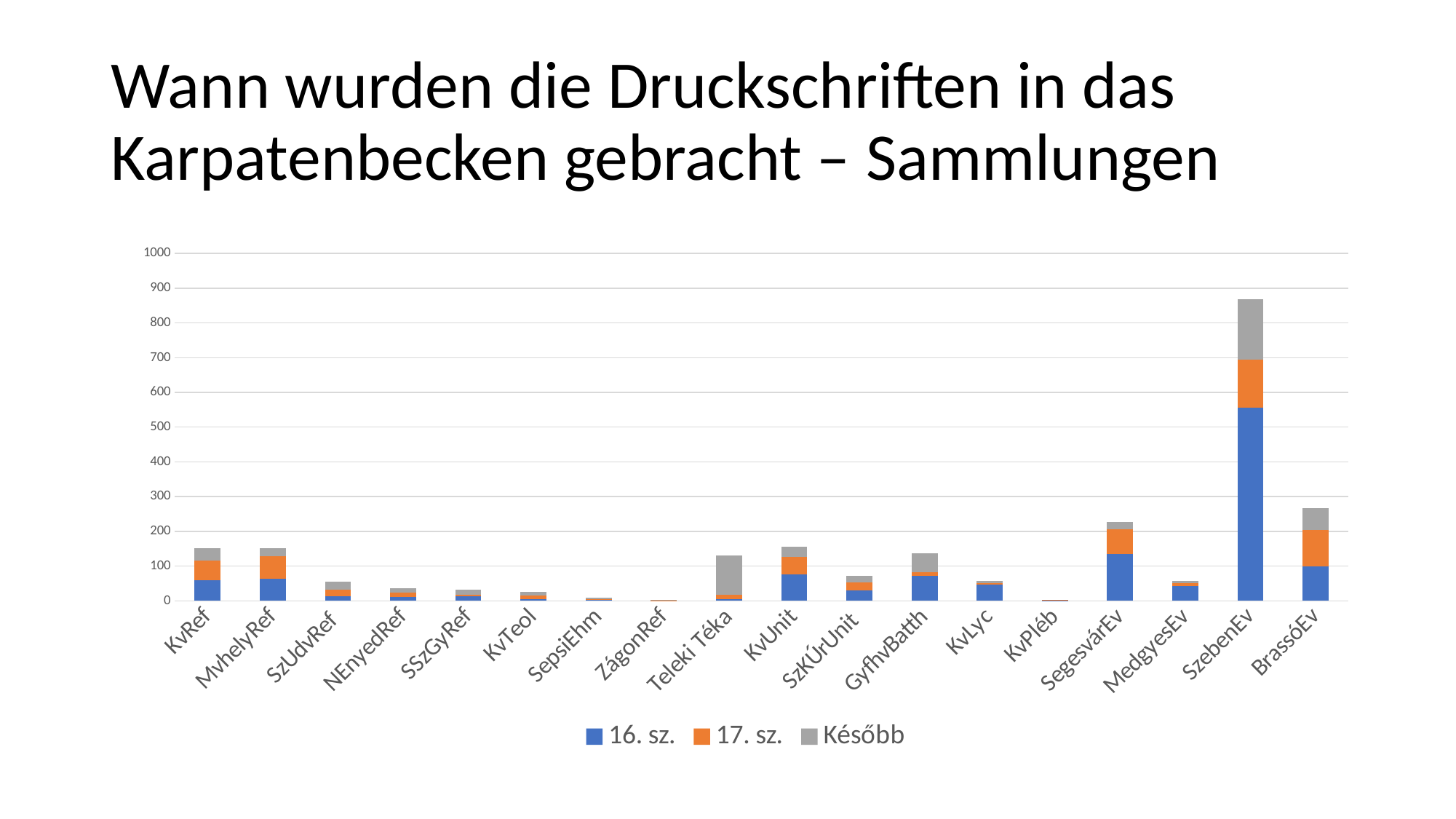

# Wann wurden die Druckschriften in das Karpatenbecken gebracht – Sammlungen

### Chart

| Category | 16. sz. | 17. sz. | Később |
|---|---|---|---|
| KvRef | 59.0 | 57.0 | 36.0 |
| MvhelyRef | 64.0 | 65.0 | 22.0 |
| SzUdvRef  | 14.0 | 18.0 | 23.0 |
| NEnyedRef | 12.0 | 12.0 | 13.0 |
| SSzGyRef | 13.0 | 5.0 | 15.0 |
| KvTeol | 5.0 | 10.0 | 11.0 |
| SepsiEhm | 3.0 | 2.0 | 4.0 |
| ZágonRef | 0.0 | 1.0 | 1.0 |
| Teleki Téka | 5.0 | 13.0 | 113.0 |
| KvUnit | 75.0 | 52.0 | 28.0 |
| SzKÚrUnit  | 29.0 | 23.0 | 19.0 |
| GyfhvBatth | 71.0 | 12.0 | 54.0 |
| KvLyc | 47.0 | 4.0 | 7.0 |
| KvPléb | 1.0 | 1.0 | 0.0 |
| SegesvárEv | 134.0 | 72.0 | 21.0 |
| MedgyesEv | 43.0 | 7.0 | 8.0 |
| SzebenEv | 555.0 | 139.0 | 174.0 |
| BrassóEv | 100.0 | 103.0 | 63.0 |